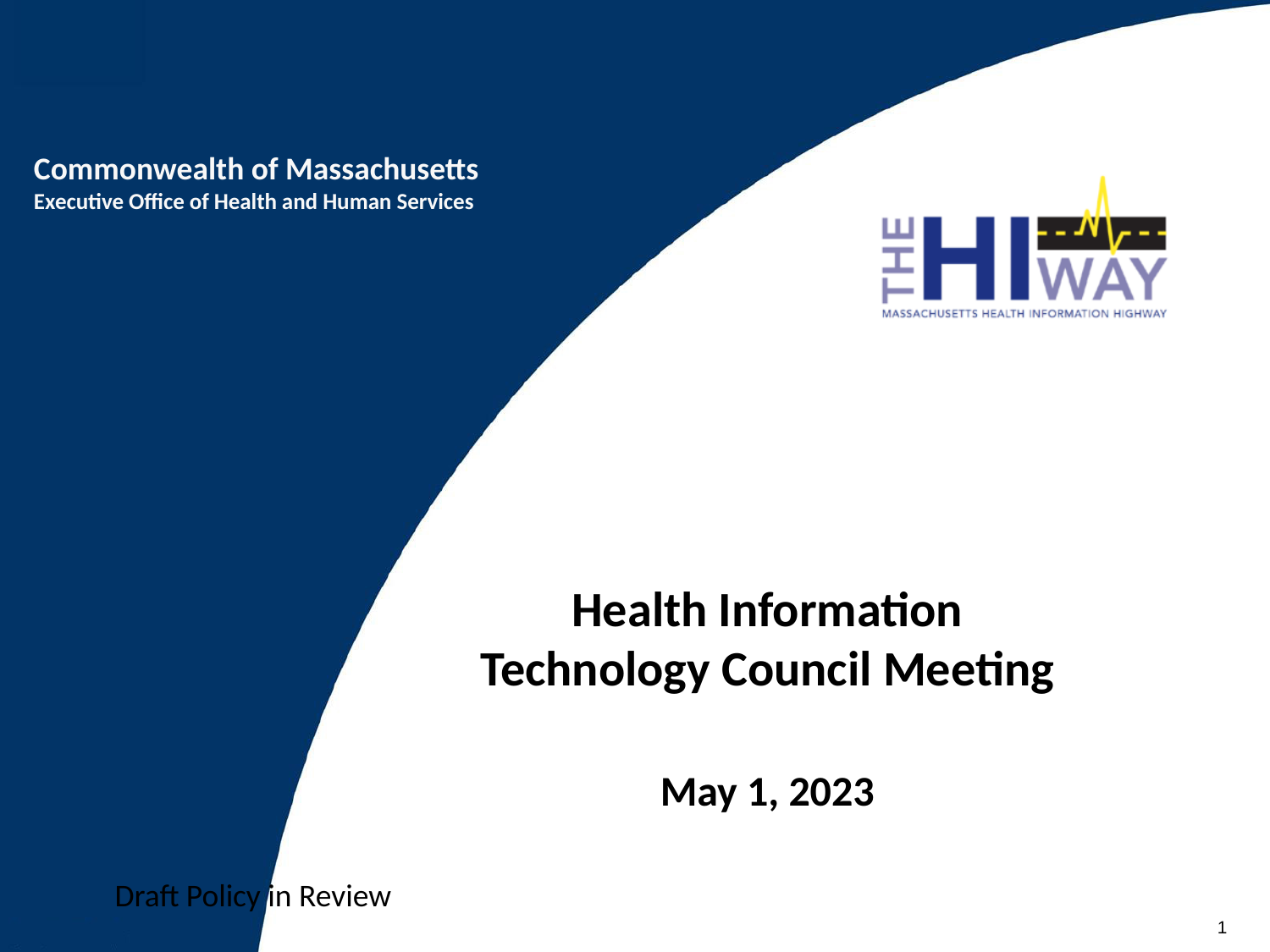

# V
Health Information Technology Council Meeting

May 1, 2023
Draft Policy in Review
1